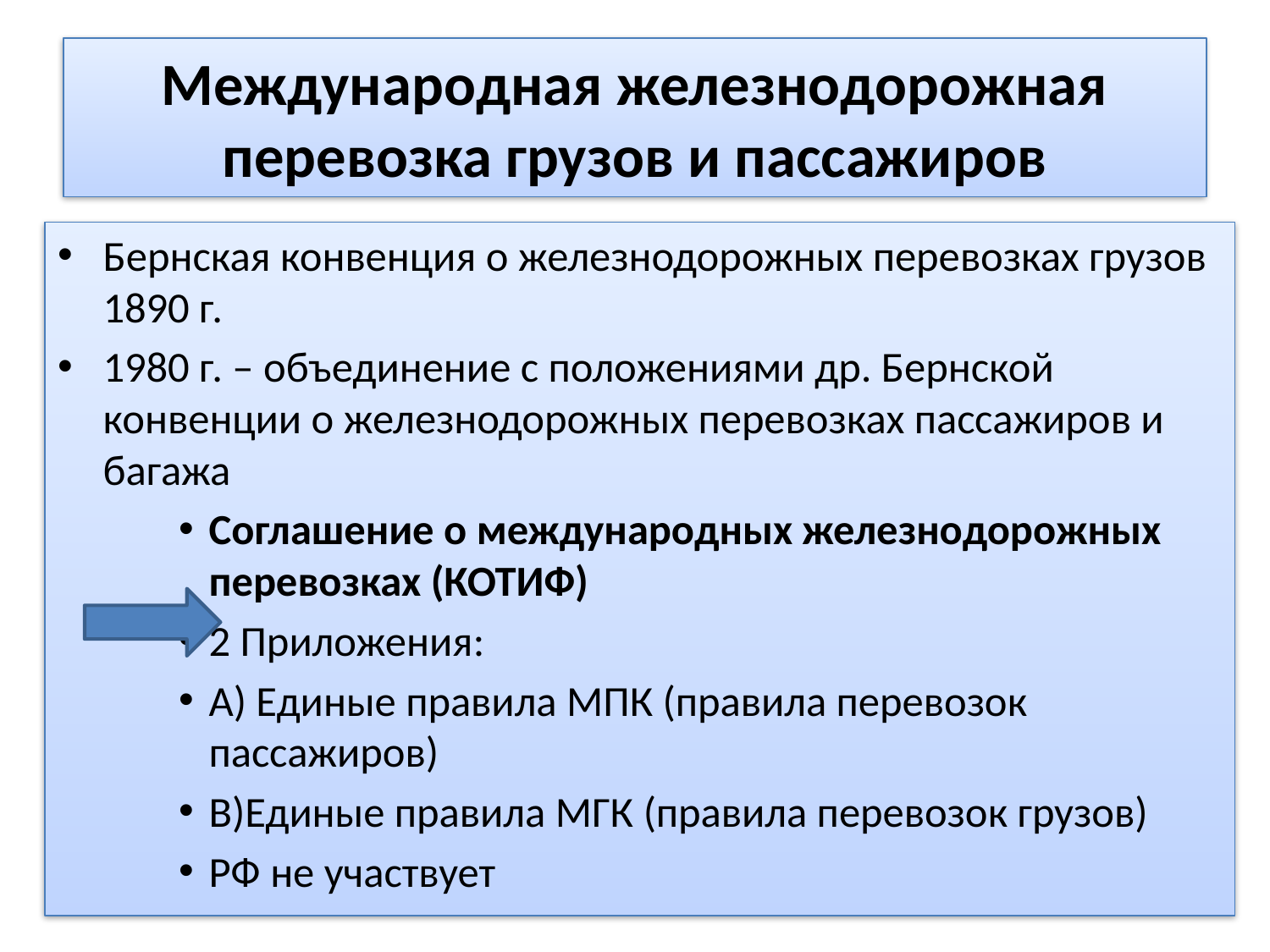

# Международная железнодорожная перевозка грузов и пассажиров
Бернская конвенция о железнодорожных перевозках грузов 1890 г.
1980 г. – объединение с положениями др. Бернской конвенции о железнодорожных перевозках пассажиров и багажа
Соглашение о международных железнодорожных перевозках (КОТИФ)
2 Приложения:
А) Единые правила МПК (правила перевозок пассажиров)
В)Единые правила МГК (правила перевозок грузов)
РФ не участвует